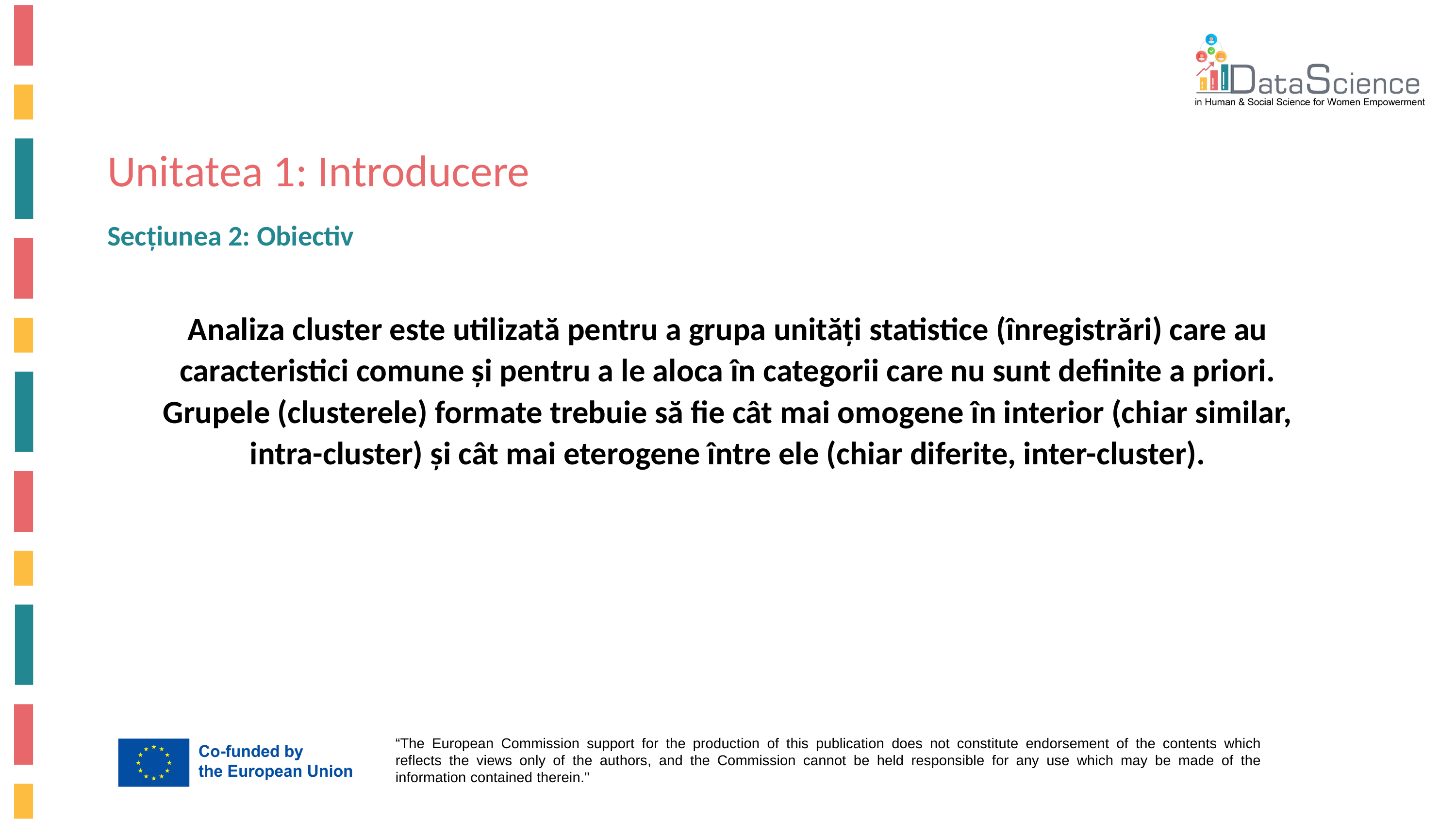

# Unitatea 1: Introducere

Secțiunea 2: Obiectiv
Analiza cluster este utilizată pentru a grupa unități statistice (înregistrări) care au caracteristici comune și pentru a le aloca în categorii care nu sunt definite a priori. Grupele (clusterele) formate trebuie să fie cât mai omogene în interior (chiar similar, intra-cluster) și cât mai eterogene între ele (chiar diferite, inter-cluster).